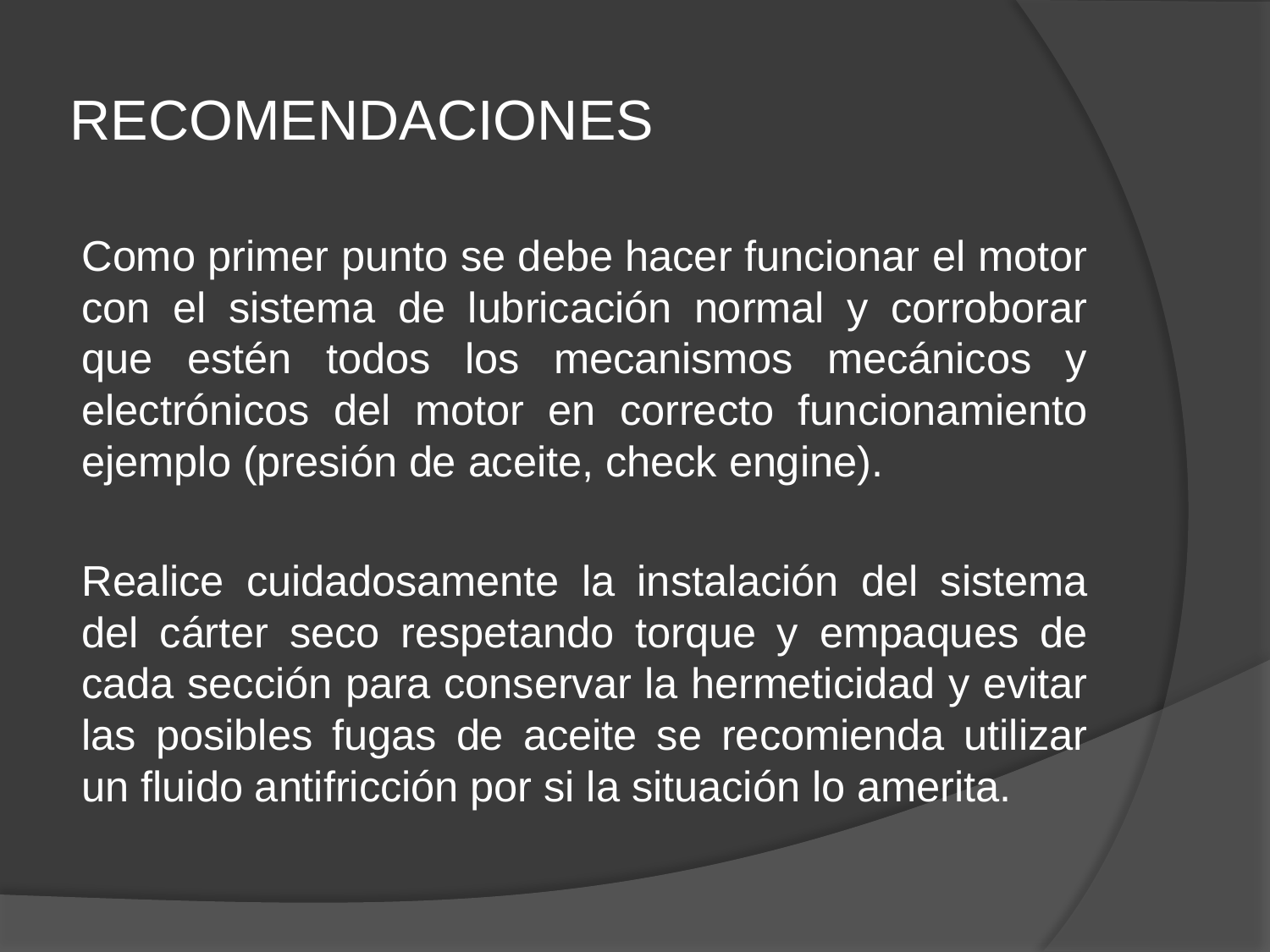

# RECOMENDACIONES
Como primer punto se debe hacer funcionar el motor con el sistema de lubricación normal y corroborar que estén todos los mecanismos mecánicos y electrónicos del motor en correcto funcionamiento ejemplo (presión de aceite, check engine).

Realice cuidadosamente la instalación del sistema del cárter seco respetando torque y empaques de cada sección para conservar la hermeticidad y evitar las posibles fugas de aceite se recomienda utilizar un fluido antifricción por si la situación lo amerita.